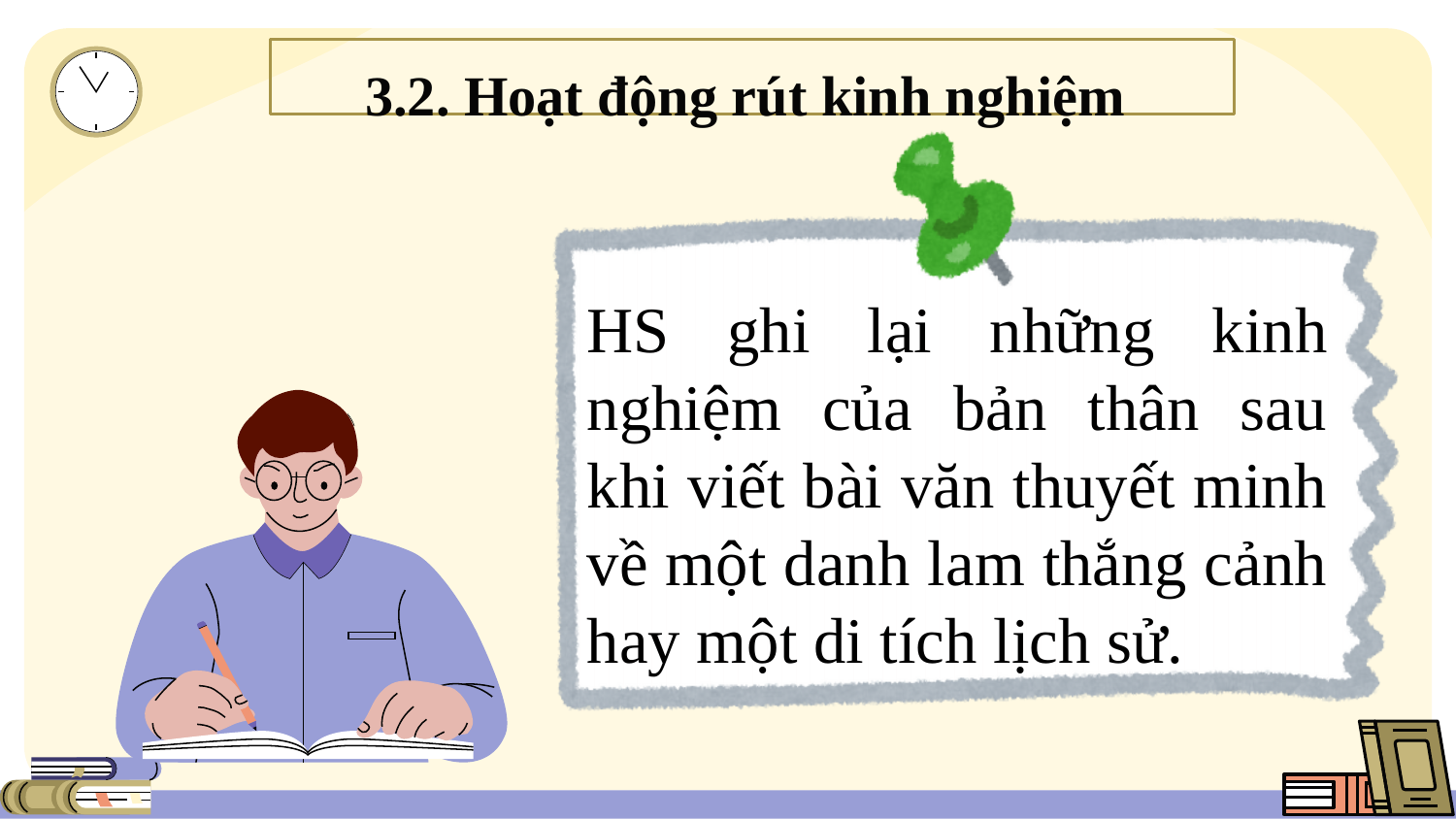

# 3.2. Hoạt động rút kinh nghiệm

HS ghi lại những kinh nghiệm của bản thân sau khi viết bài văn thuyết minh về một danh lam thắng cảnh hay một di tích lịch sử.